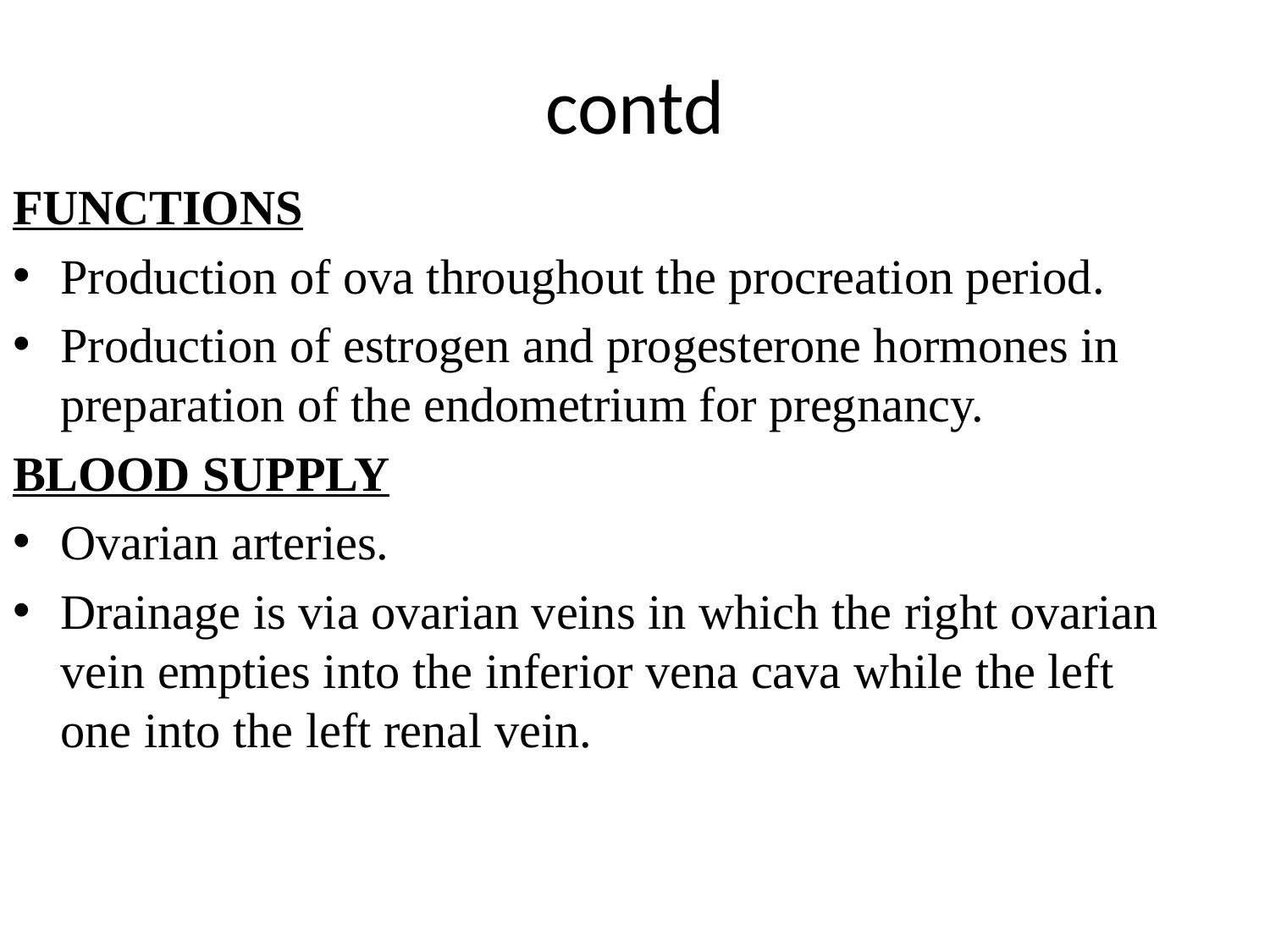

# contd
FUNCTIONS
Production of ova throughout the procreation period.
Production of estrogen and progesterone hormones in preparation of the endometrium for pregnancy.
BLOOD SUPPLY
Ovarian arteries.
Drainage is via ovarian veins in which the right ovarian vein empties into the inferior vena cava while the left one into the left renal vein.